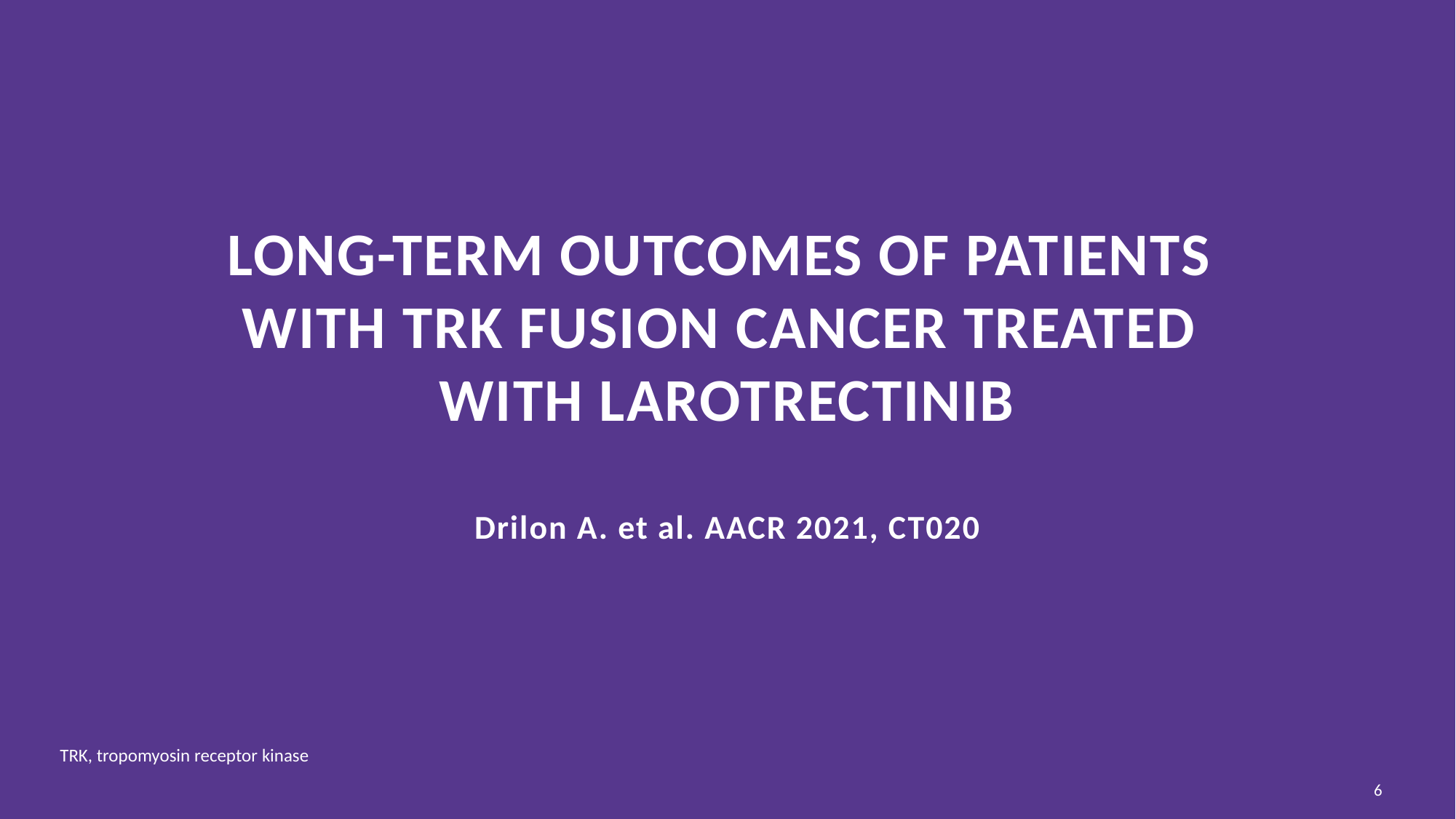

# Long-term outcomes of patients with TRK fusion cancer treated with Larotrectinib Drilon A. et al. AACR 2021, CT020
TRK, tropomyosin receptor kinase
6